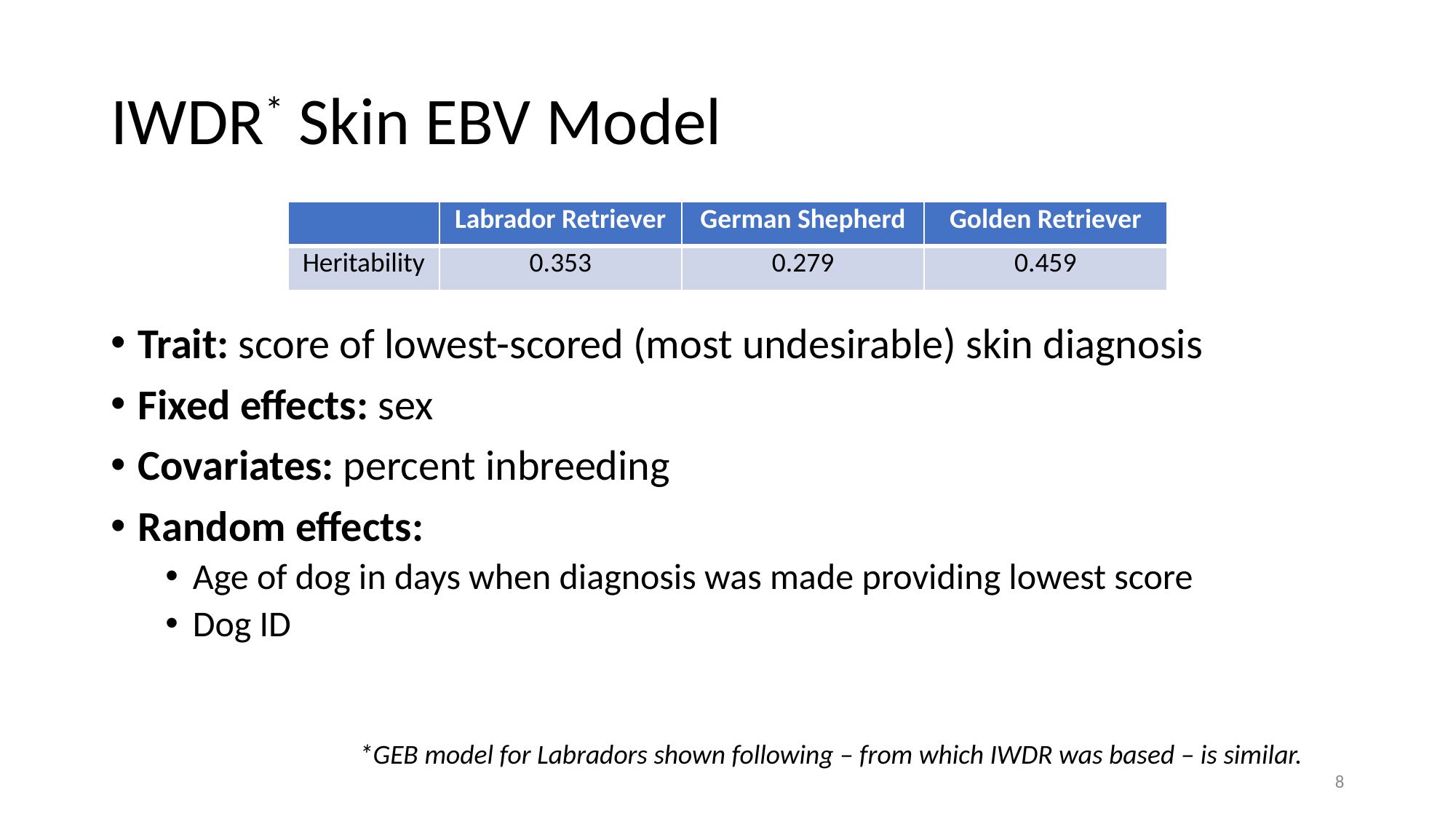

# IWDR* Skin EBV Model
|  | Labrador Retriever | German Shepherd | Golden Retriever |
| --- | --- | --- | --- |
| Heritability | 0.353 | 0.279 | 0.459 |
Trait: score of lowest-scored (most undesirable) skin diagnosis
Fixed effects: sex
Covariates: percent inbreeding
Random effects:
Age of dog in days when diagnosis was made providing lowest score
Dog ID
*GEB model for Labradors shown following – from which IWDR was based – is similar.
8